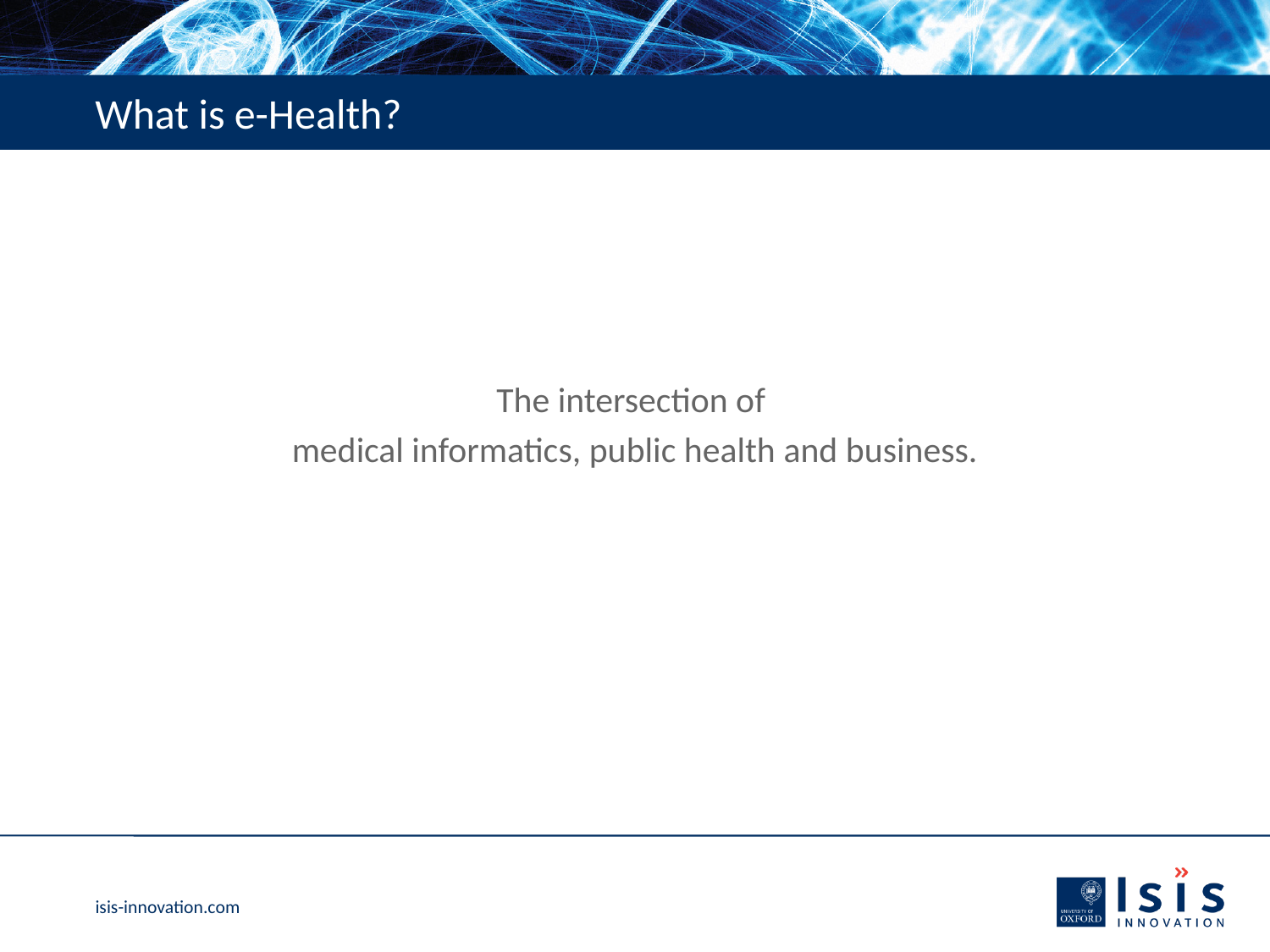

# What is e-Health?
The intersection of
medical informatics, public health and business.